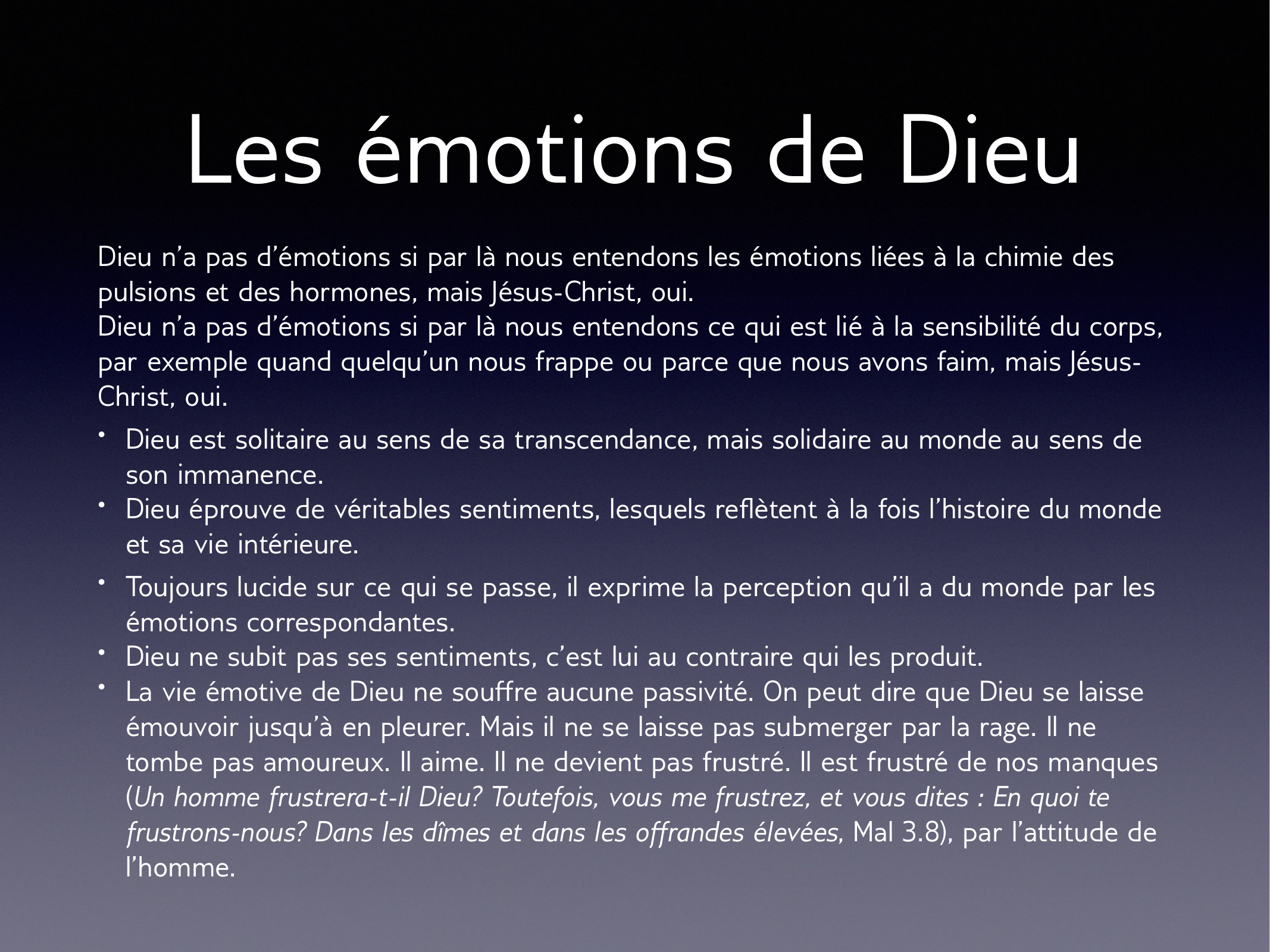

# Les émotions de Dieu
Dieu n’a pas d’émotions si par là nous entendons les émotions liées à la chimie des pulsions et des hormones, mais Jésus-Christ, oui.
Dieu n’a pas d’émotions si par là nous entendons ce qui est lié à la sensibilité du corps, par exemple quand quelqu’un nous frappe ou parce que nous avons faim, mais Jésus-Christ, oui.
Dieu est solitaire au sens de sa transcendance, mais solidaire au monde au sens de son immanence.
Dieu éprouve de véritables sentiments, lesquels reflètent à la fois l’histoire du monde et sa vie intérieure.
Toujours lucide sur ce qui se passe, il exprime la perception qu’il a du monde par les émotions correspondantes.
Dieu ne subit pas ses sentiments, c’est lui au contraire qui les produit.
La vie émotive de Dieu ne souffre aucune passivité. On peut dire que Dieu se laisse émouvoir jusqu’à en pleurer. Mais il ne se laisse pas submerger par la rage. Il ne tombe pas amoureux. Il aime. Il ne devient pas frustré. Il est frustré de nos manques (Un homme frustrera-t-il Dieu? Toutefois, vous me frustrez, et vous dites : En quoi te frustrons-nous? Dans les dîmes et dans les offrandes élevées, Mal 3.8), par l’attitude de l’homme.